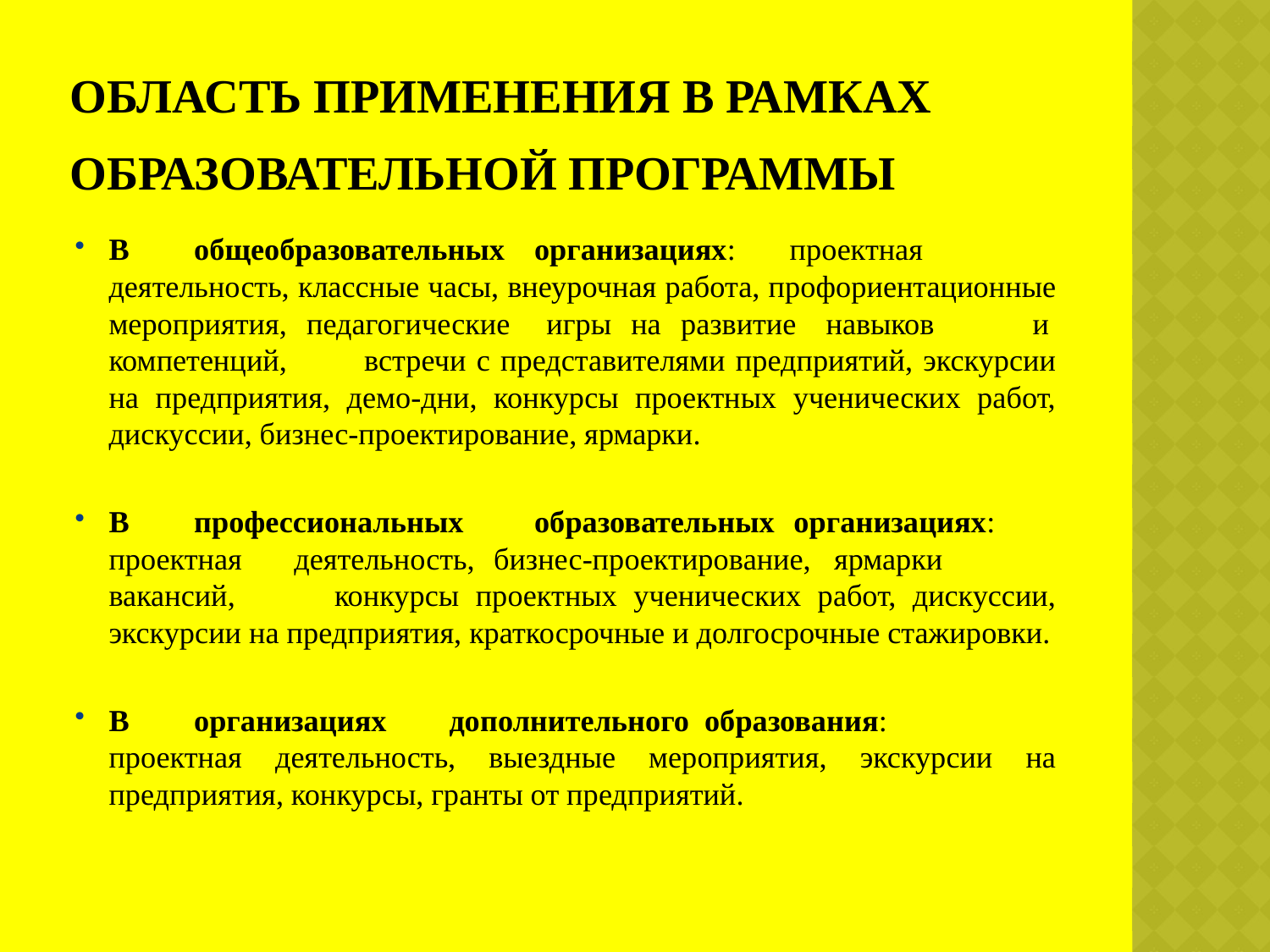

# Область применения в рамках образовательной программы
В	общеобразовательных	организациях:	проектная деятельность, классные часы, внеурочная работа, профориентационные мероприятия, педагогические	игры на развитие	навыков     и	компетенций,	встречи с представителями предприятий, экскурсии на предприятия, демо-дни, конкурсы проектных ученических работ, дискуссии, бизнес-проектирование, ярмарки.

В	профессиональных	образовательных организациях:	проектная деятельность,	бизнес-проектирование,	ярмарки	  вакансий,      конкурсы проектных ученических работ, дискуссии, экскурсии на предприятия, краткосрочные и долгосрочные стажировки.

В	организациях	дополнительного	образования:	проектная деятельность, выездные мероприятия, экскурсии на предприятия, конкурсы, гранты от предприятий.